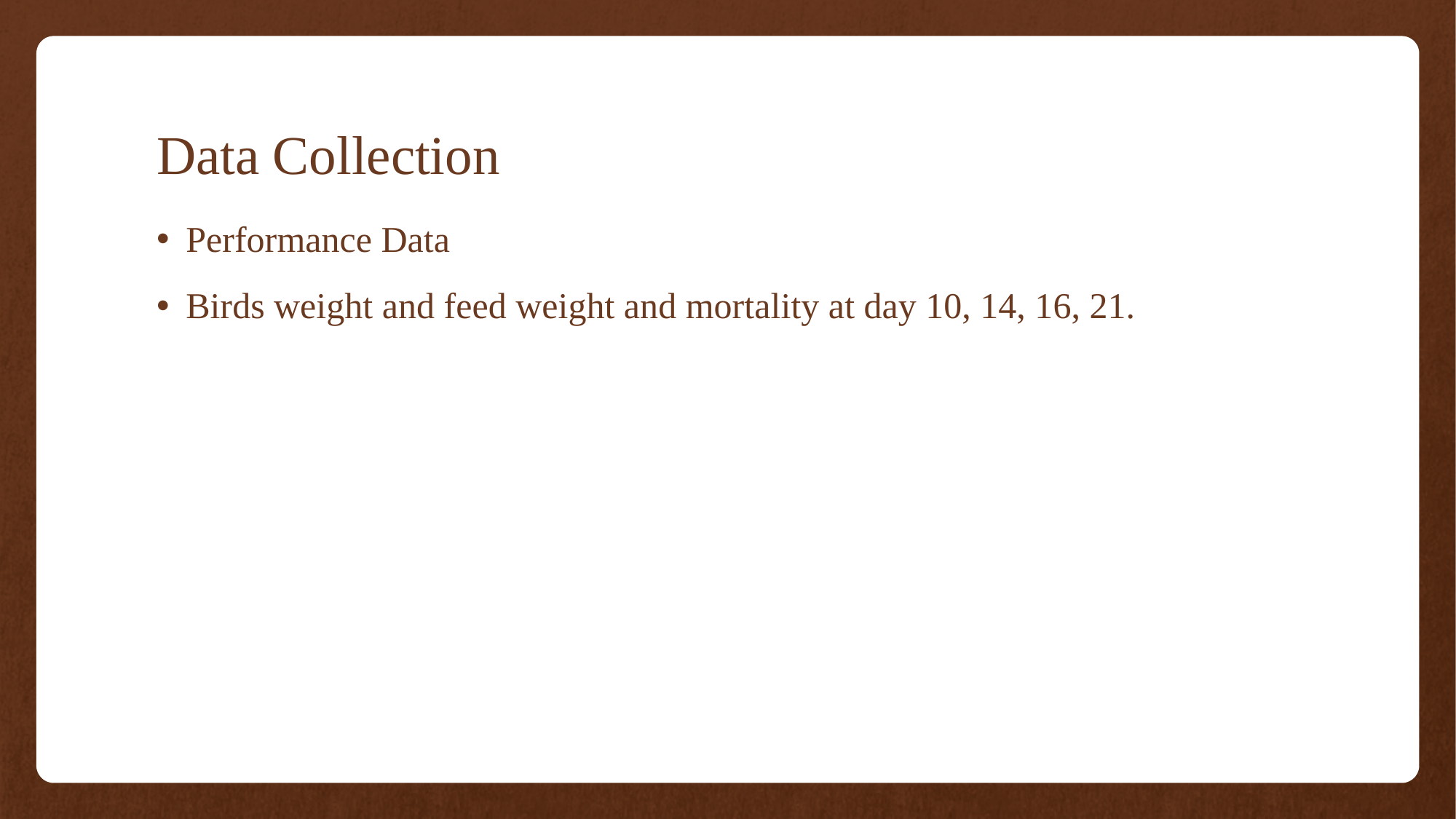

# Data Collection
Performance Data
Birds weight and feed weight and mortality at day 10, 14, 16, 21.